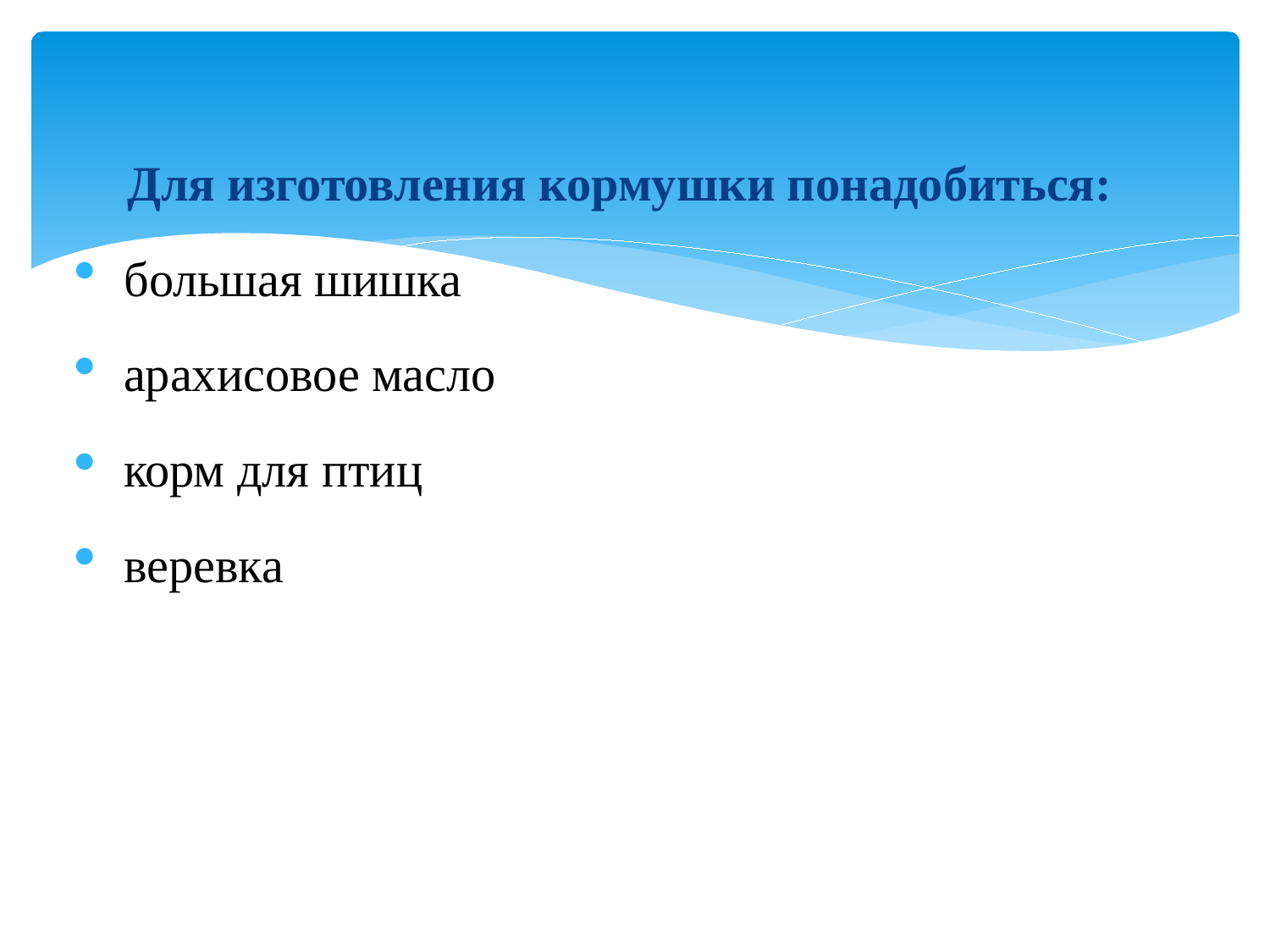

Для изготовления кормушки понадобиться:
большая шишка
арахисовое масло
корм для птиц
веревка